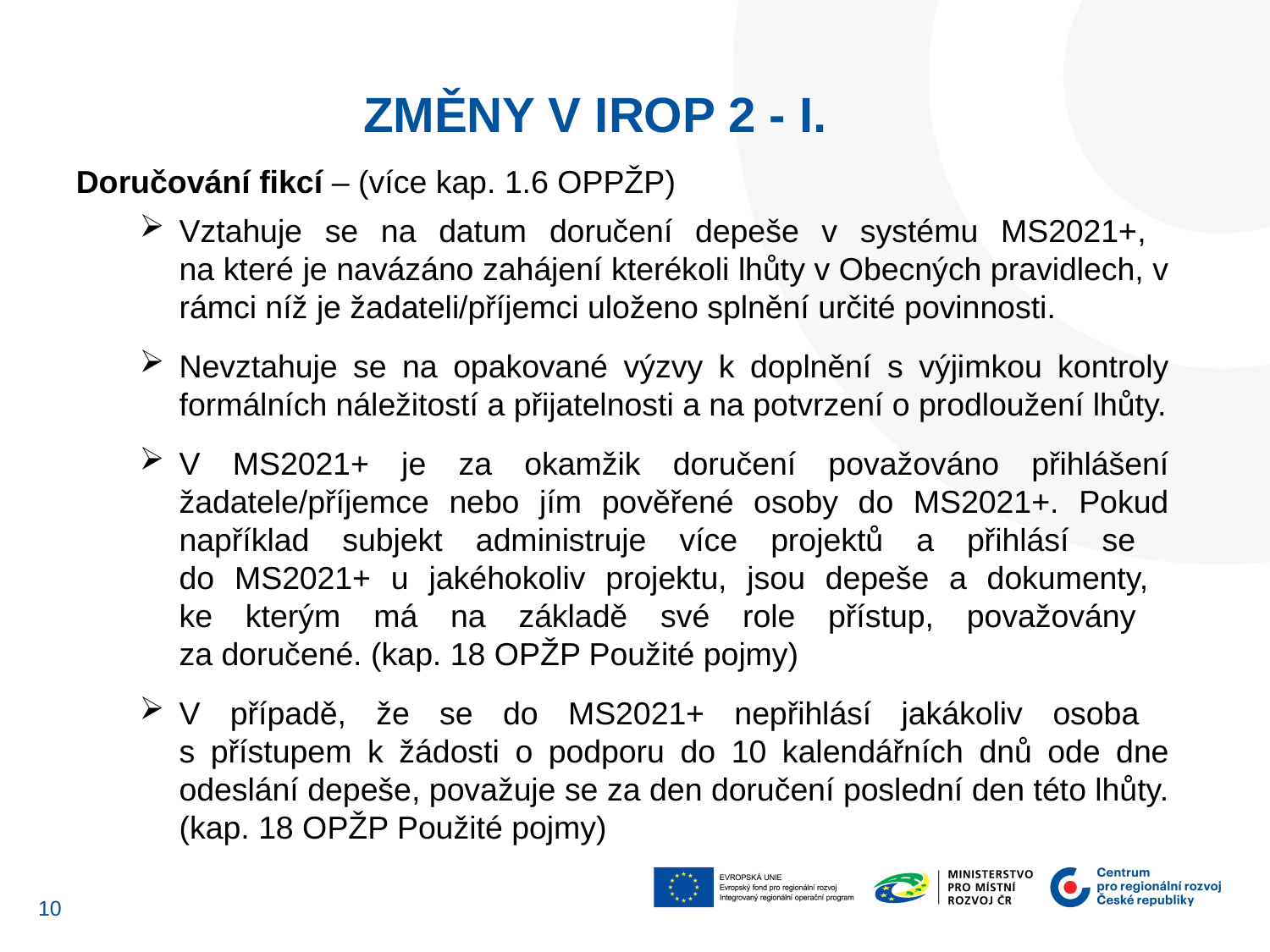

ZMĚNY V IROP 2 - I.
Doručování fikcí – (více kap. 1.6 OPPŽP)
Vztahuje se na datum doručení depeše v systému MS2021+,
na které je navázáno zahájení kterékoli lhůty v Obecných pravidlech, v rámci níž je žadateli/příjemci uloženo splnění určité povinnosti.
Nevztahuje se na opakované výzvy k doplnění s výjimkou kontroly formálních náležitostí a přijatelnosti a na potvrzení o prodloužení lhůty.
V MS2021+ je za okamžik doručení považováno přihlášení žadatele/příjemce nebo jím pověřené osoby do MS2021+. Pokud například subjekt administruje více projektů a přihlásí se
do MS2021+ u jakéhokoliv projektu, jsou depeše a dokumenty,
ke kterým má na základě své role přístup, považovány
za doručené. (kap. 18 OPŽP Použité pojmy)
V případě, že se do MS2021+ nepřihlásí jakákoliv osoba
s přístupem k žádosti o podporu do 10 kalendářních dnů ode dne odeslání depeše, považuje se za den doručení poslední den této lhůty. (kap. 18 OPŽP Použité pojmy)

10